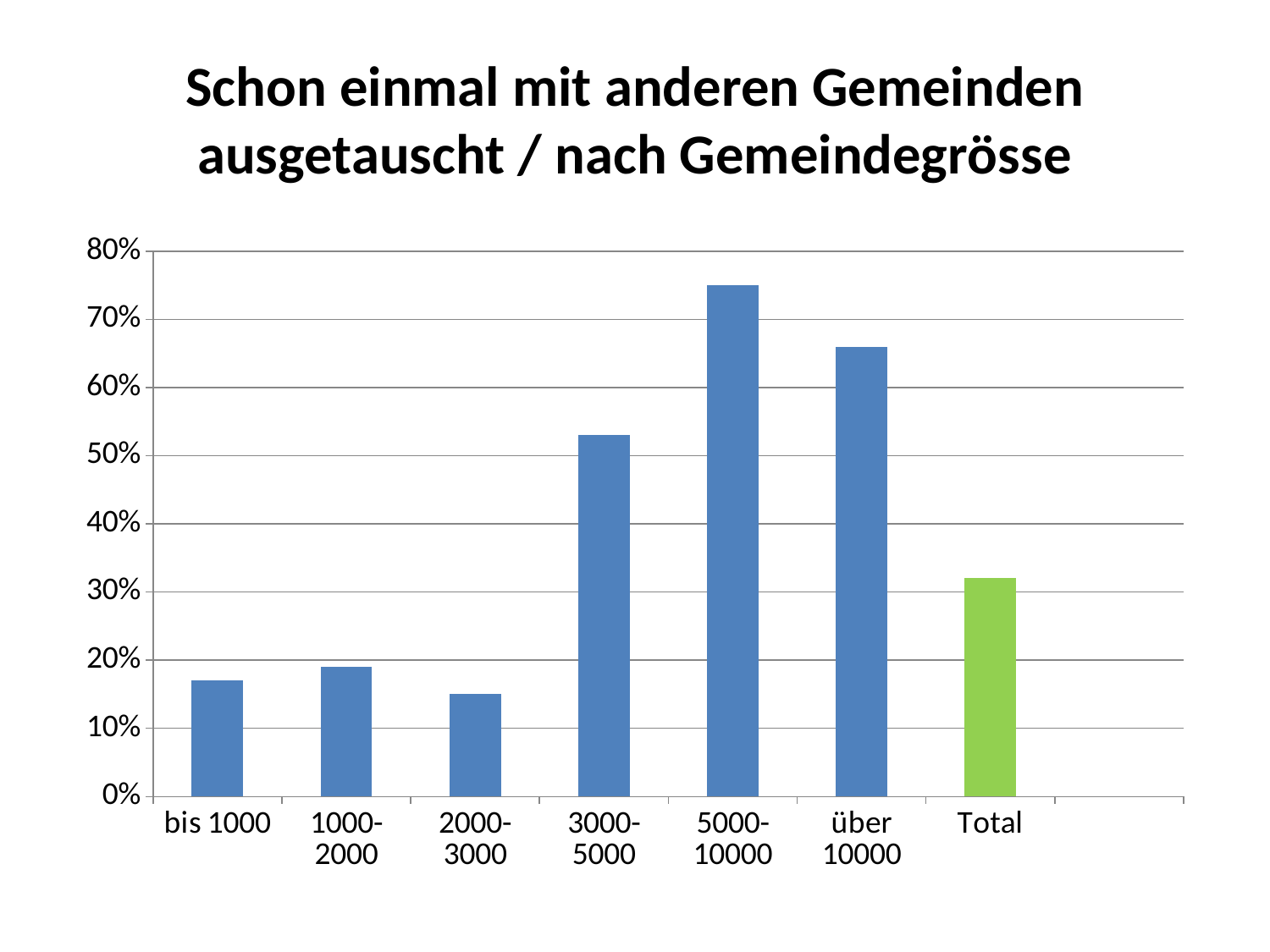

# Schon einmal mit anderen Gemeinden ausgetauscht / nach Gemeindegrösse

### Chart

| Category | Datenreihe 1 |
|---|---|
| bis 1000 | 0.17 |
| 1000-2000 | 0.19 |
| 2000-3000 | 0.15 |
| 3000-5000 | 0.53 |
| 5000-10000 | 0.75 |
| über 10000 | 0.66 |
| Total | 0.32 |